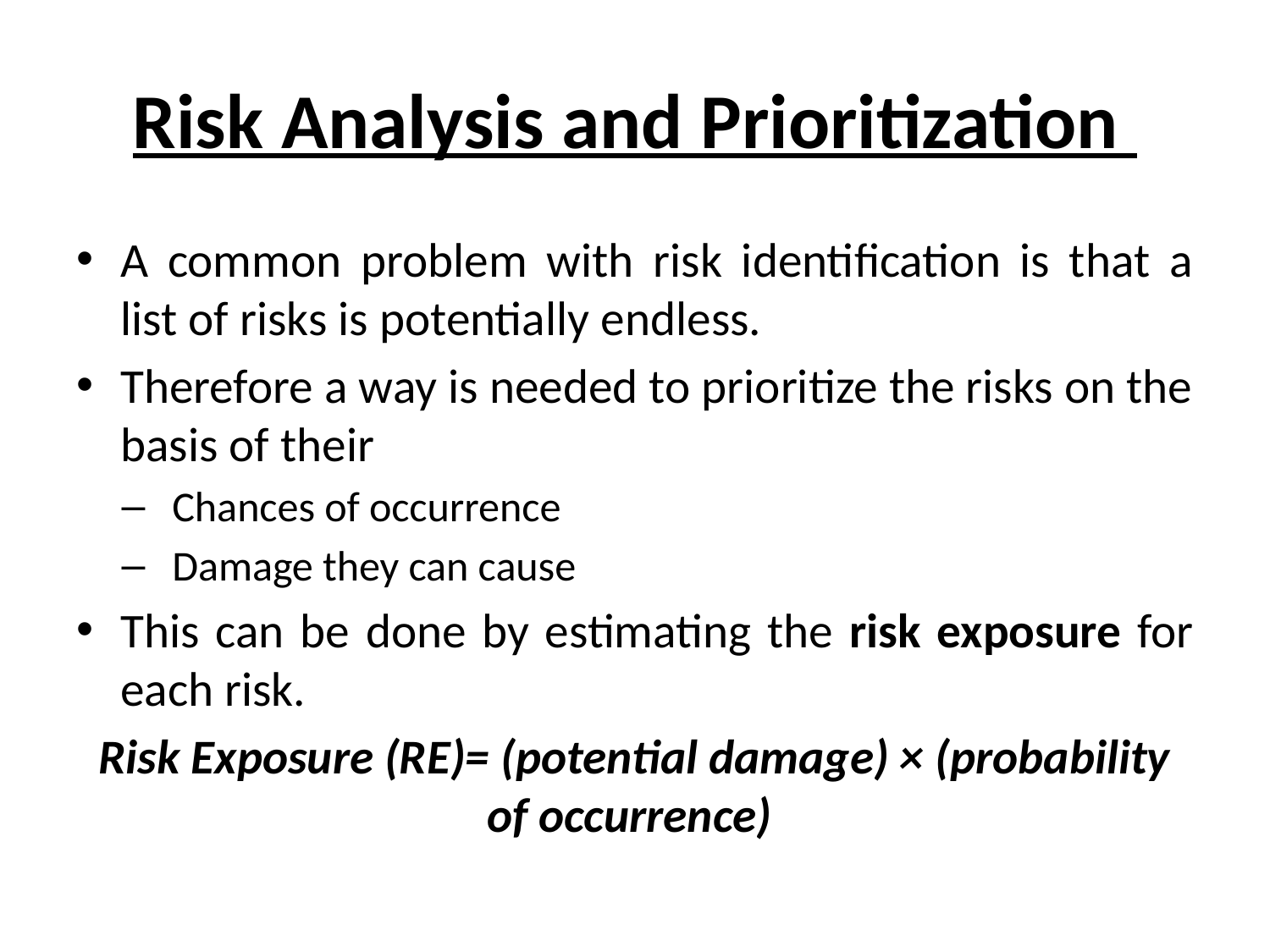

# Risk Analysis and Prioritization
A common problem with risk identification is that a list of risks is potentially endless.
Therefore a way is needed to prioritize the risks on the basis of their
Chances of occurrence
Damage they can cause
This can be done by estimating the risk exposure for each risk.
Risk Exposure (RE)= (potential damage) × (probability of occurrence)